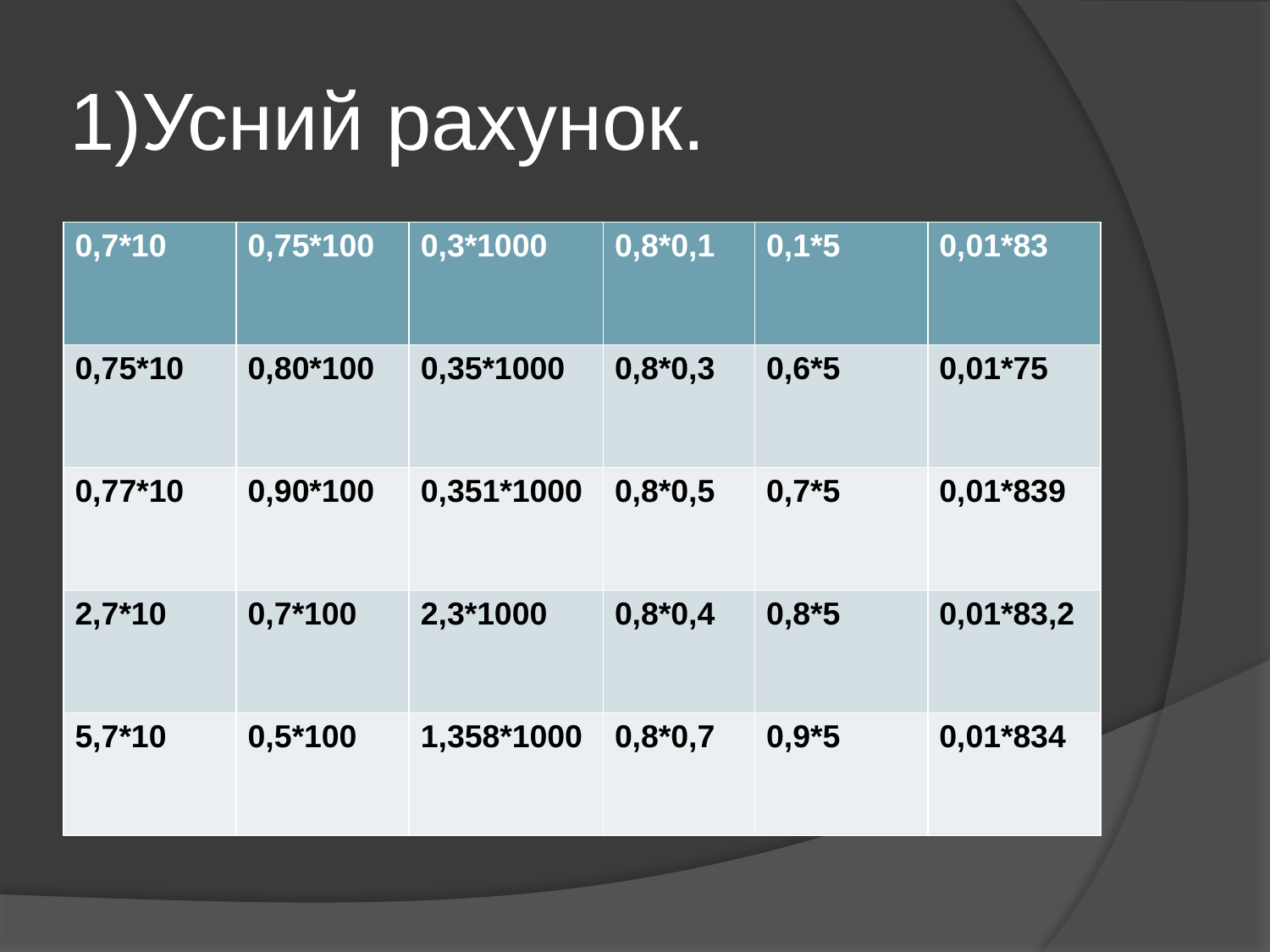

# 1)Усний рахунок.
| 0,7\*10 | 0,75\*100 | 0,3\*1000 | 0,8\*0,1 | 0,1\*5 | 0,01\*83 |
| --- | --- | --- | --- | --- | --- |
| 0,75\*10 | 0,80\*100 | 0,35\*1000 | 0,8\*0,3 | 0,6\*5 | 0,01\*75 |
| 0,77\*10 | 0,90\*100 | 0,351\*1000 | 0,8\*0,5 | 0,7\*5 | 0,01\*839 |
| 2,7\*10 | 0,7\*100 | 2,3\*1000 | 0,8\*0,4 | 0,8\*5 | 0,01\*83,2 |
| 5,7\*10 | 0,5\*100 | 1,358\*1000 | 0,8\*0,7 | 0,9\*5 | 0,01\*834 |